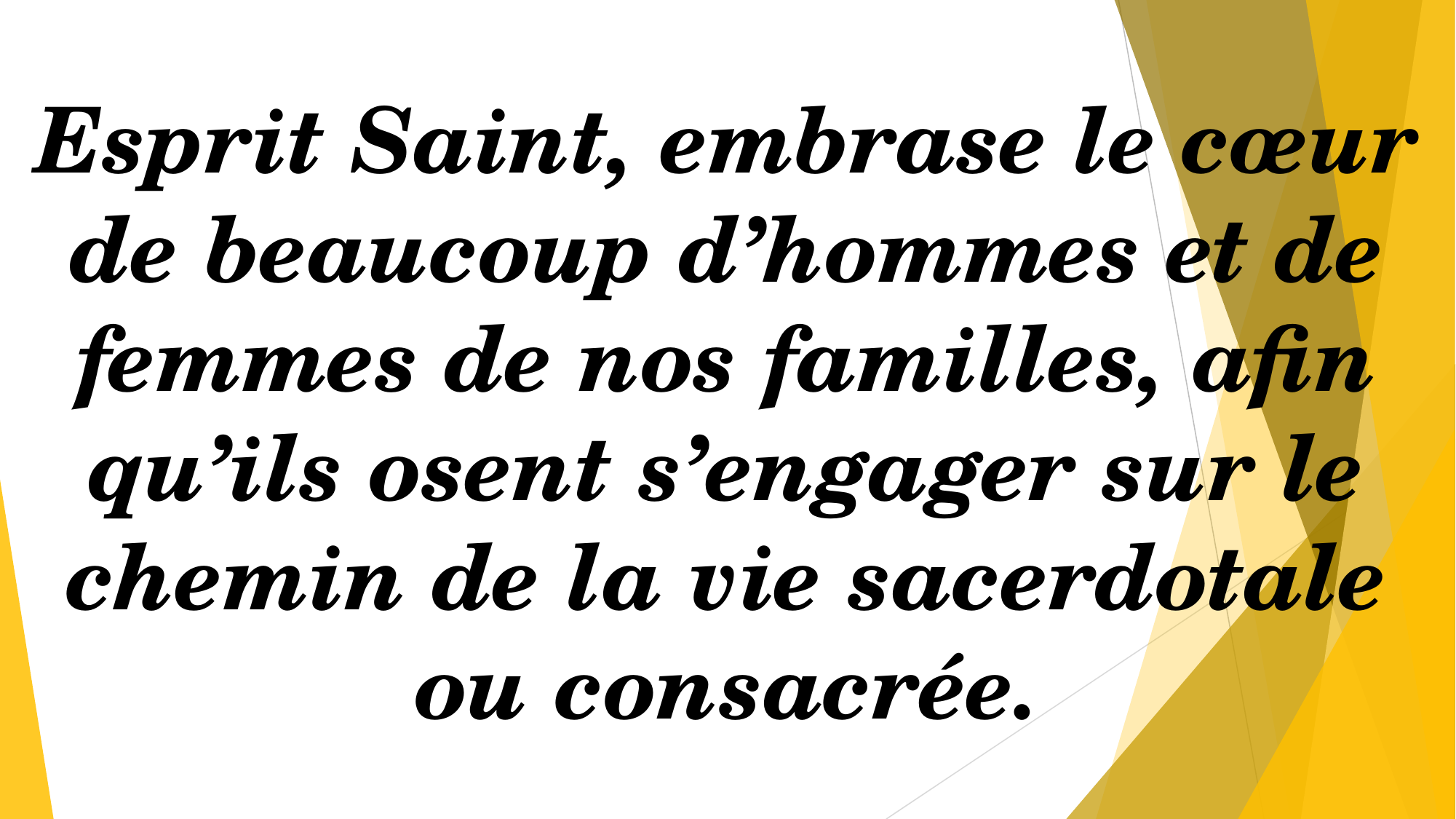

Esprit Saint, embrase le cœur de beaucoup d’hommes et de femmes de nos familles, afin qu’ils osent s’engager sur le chemin de la vie sacerdotale ou consacrée.